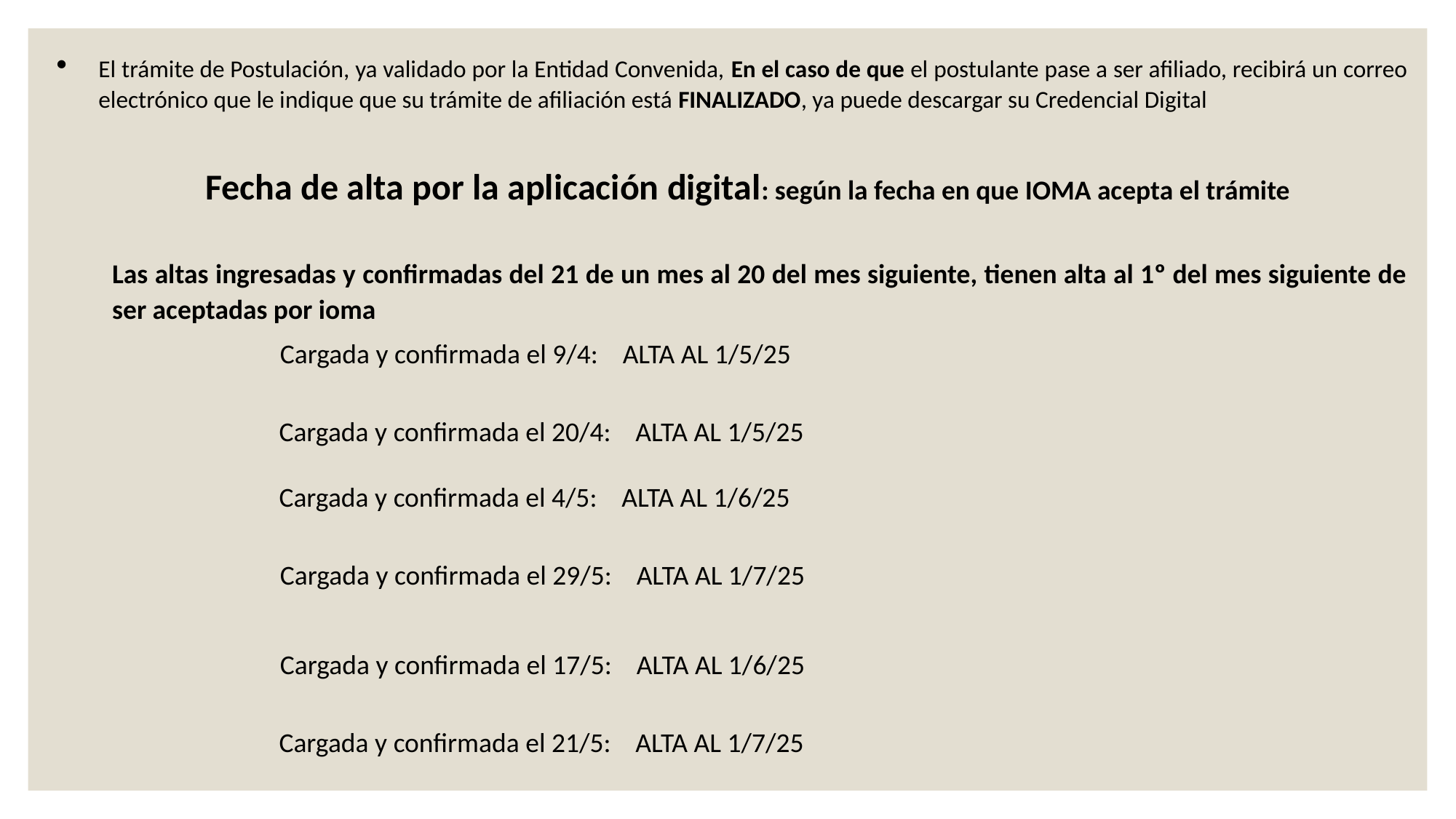

El trámite de Postulación, ya validado por la Entidad Convenida, En el caso de que el postulante pase a ser afiliado, recibirá un correo electrónico que le indique que su trámite de afiliación está FINALIZADO, ya puede descargar su Credencial Digital

                               Fecha de alta por la aplicación digital: según la fecha en que IOMA acepta el trámite

Las altas ingresadas y confirmadas del 21 de un mes al 20 del mes siguiente, tienen alta al 1º del mes siguiente de ser aceptadas por ioma
                                    Cargada y confirmada el 9/4:    ALTA AL 1/5/25

                           Cargada y confirmada el 20/4:    ALTA AL 1/5/25

                           Cargada y confirmada el 4/5:    ALTA AL 1/6/25

                                    Cargada y confirmada el 29/5:    ALTA AL 1/7/25

                                    Cargada y confirmada el 17/5:    ALTA AL 1/6/25

                           Cargada y confirmada el 21/5:    ALTA AL 1/7/25